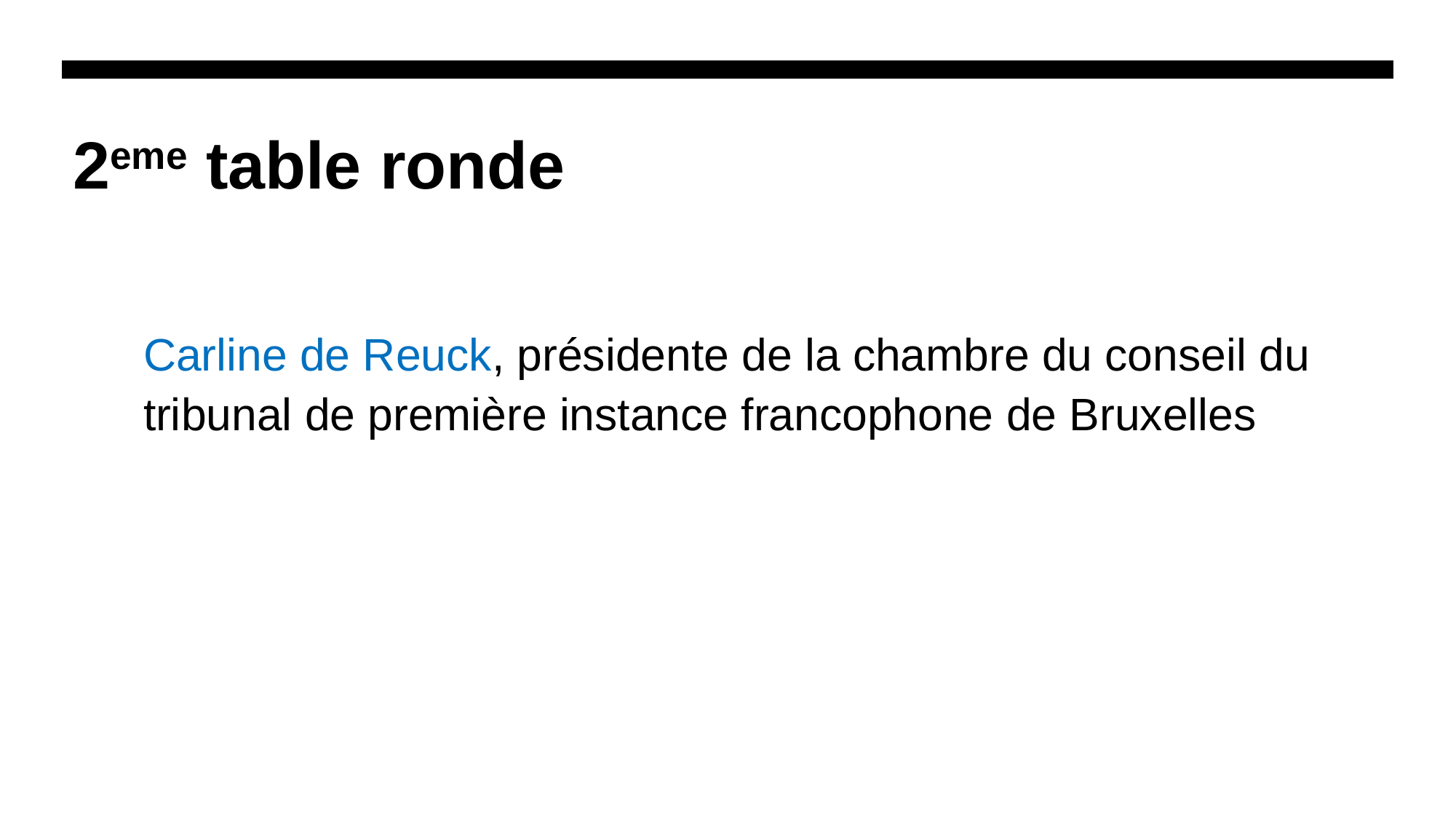

# 2eme table ronde
Carline de Reuck, présidente de la chambre du conseil du tribunal de première instance francophone de Bruxelles